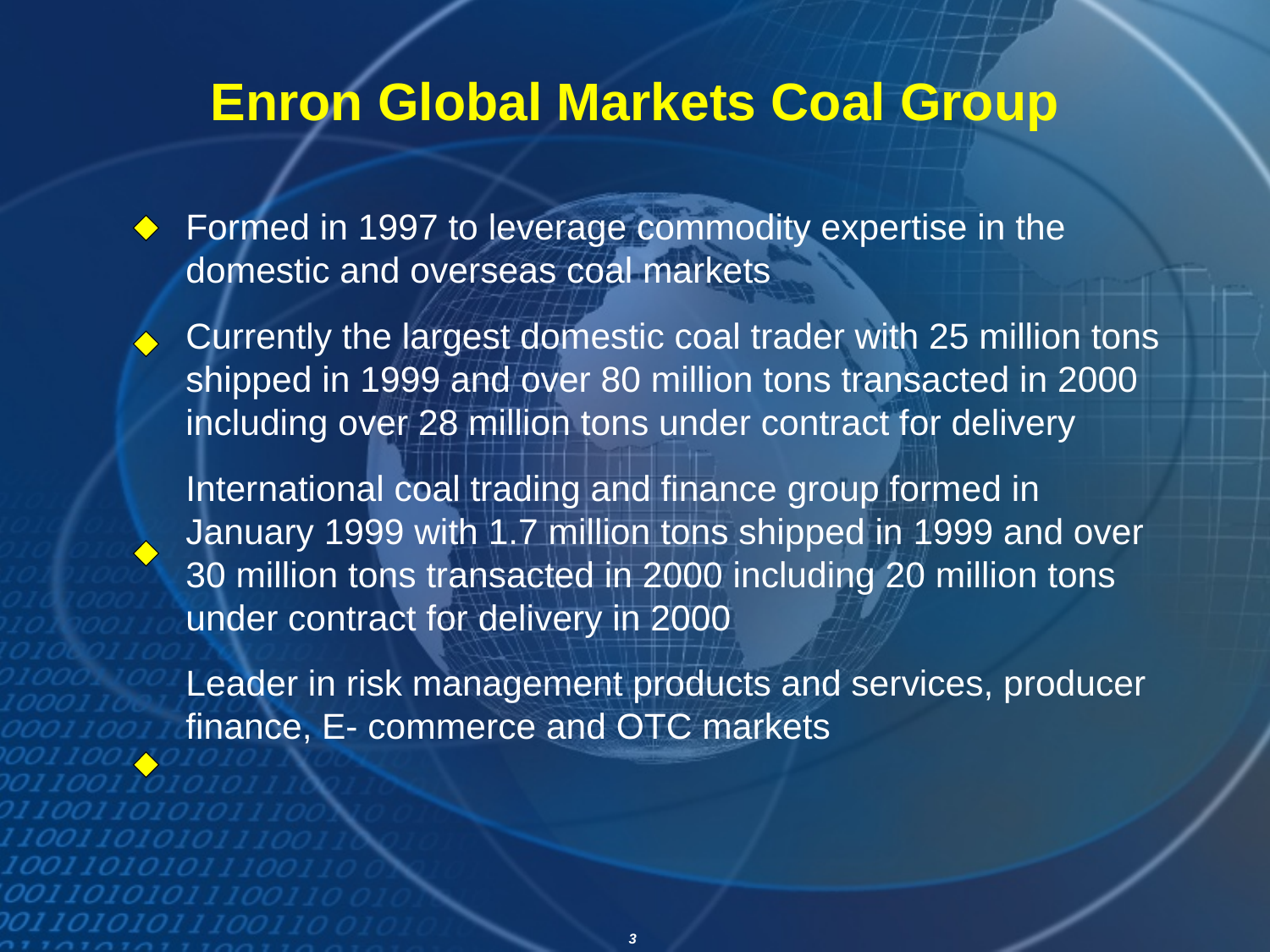

# Enron Global Markets Coal Group
Formed in 1997 to leverage commodity expertise in the domestic and overseas coal markets
Currently the largest domestic coal trader with 25 million tons shipped in 1999 and over 80 million tons transacted in 2000  including over 28 million tons under contract for delivery
International coal trading and finance group formed in January 1999 with 1.7 million tons shipped in 1999 and over 30 million tons transacted in 2000 including 20 million tons under contract for delivery in 2000
Leader in risk management products and services, producer finance, E- commerce and OTC markets